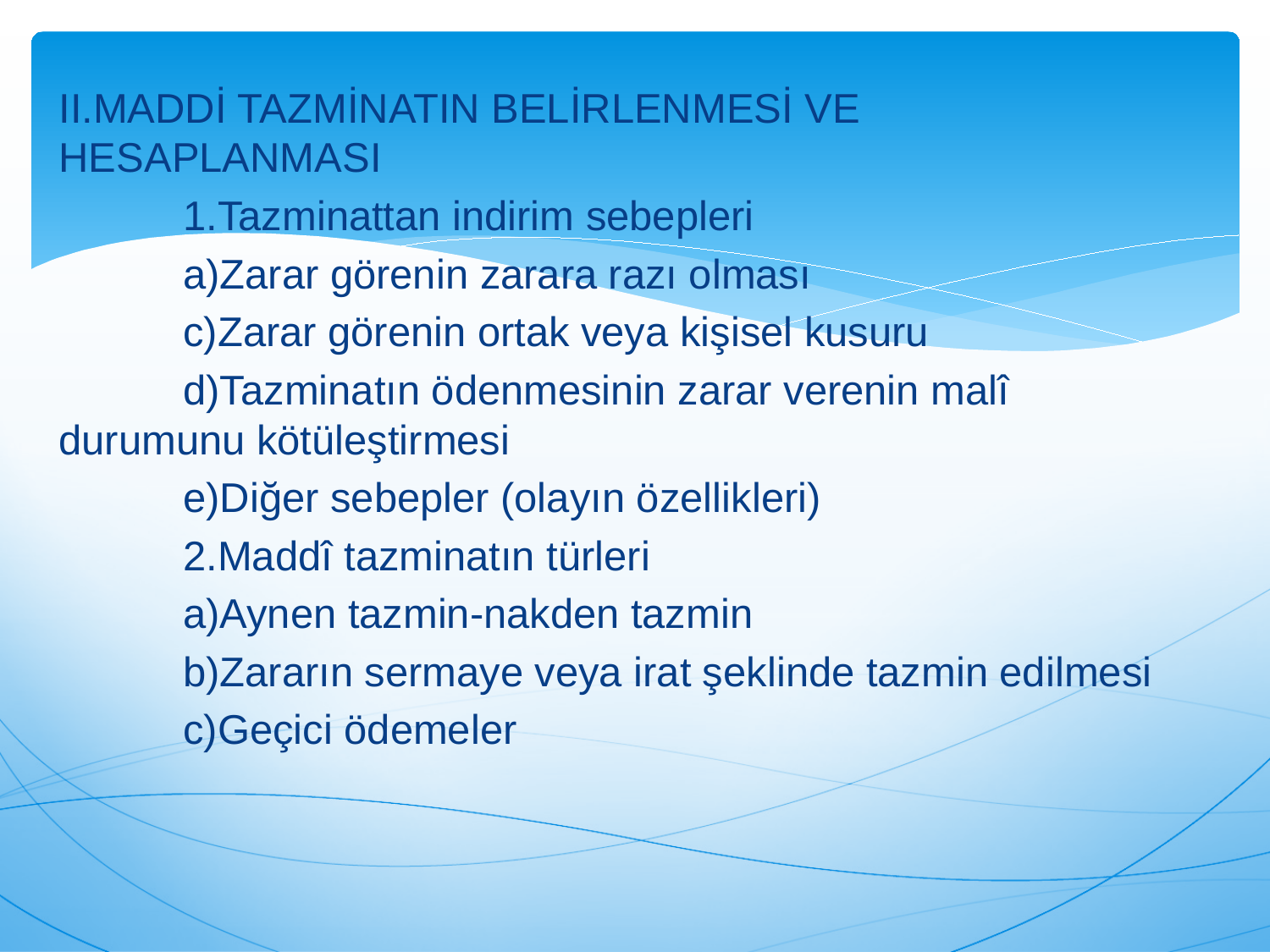

II.MADDİ TAZMİNATIN BELİRLENMESİ VE HESAPLANMASI
		1.Tazminattan indirim sebepleri
		a)Zarar görenin zarara razı olması
		c)Zarar görenin ortak veya kişisel kusuru
		d)Tazminatın ödenmesinin zarar verenin malî durumunu kötüleştirmesi
		e)Diğer sebepler (olayın özellikleri)
		2.Maddî tazminatın türleri
		a)Aynen tazmin-nakden tazmin
		b)Zararın sermaye veya irat şeklinde tazmin edilmesi
		c)Geçici ödemeler